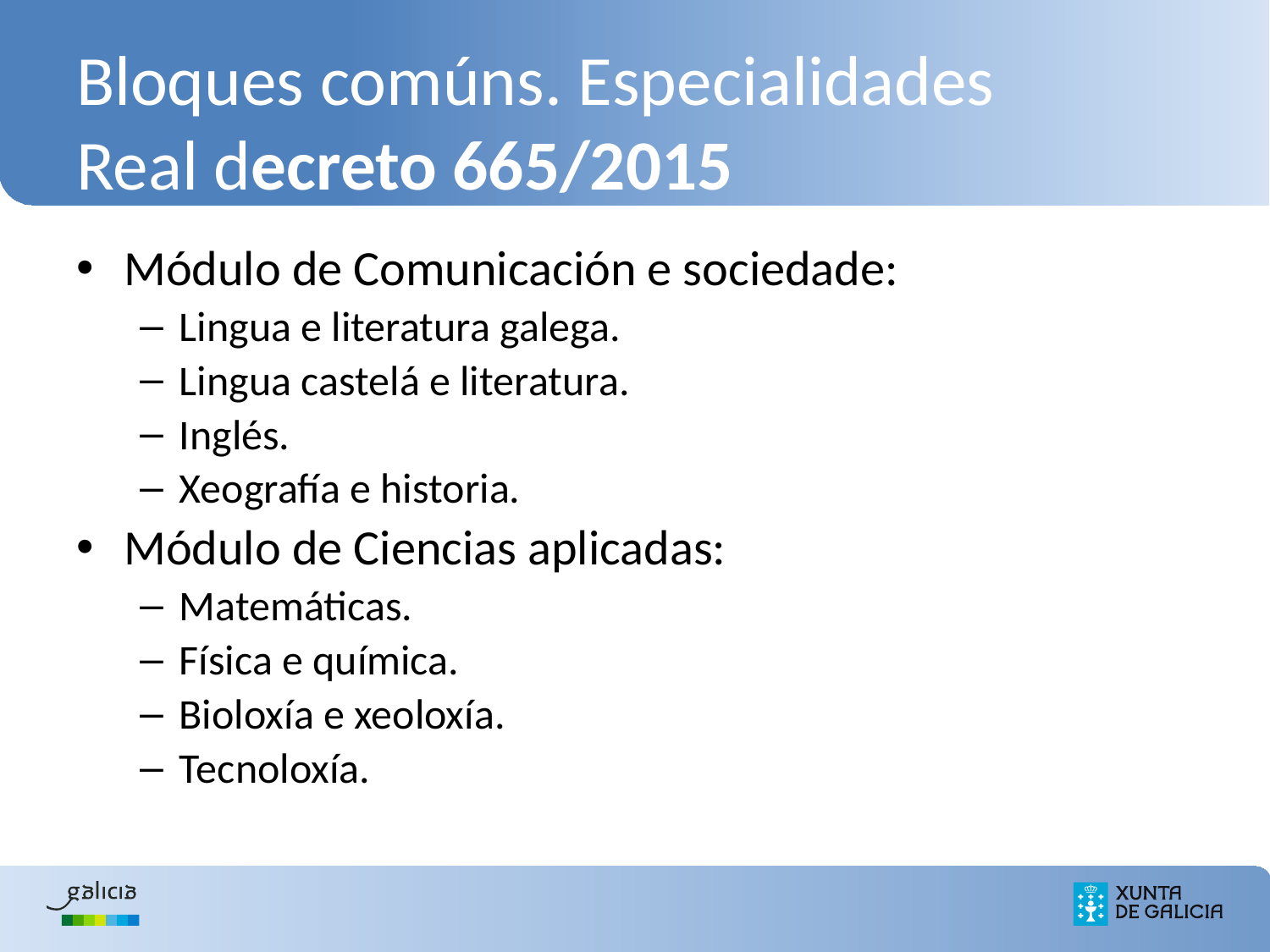

Bloques comúns. Especialidades
Real decreto 665/2015
Módulo de Comunicación e sociedade:
Lingua e literatura galega.
Lingua castelá e literatura.
Inglés.
Xeografía e historia.
Módulo de Ciencias aplicadas:
Matemáticas.
Física e química.
Bioloxía e xeoloxía.
Tecnoloxía.